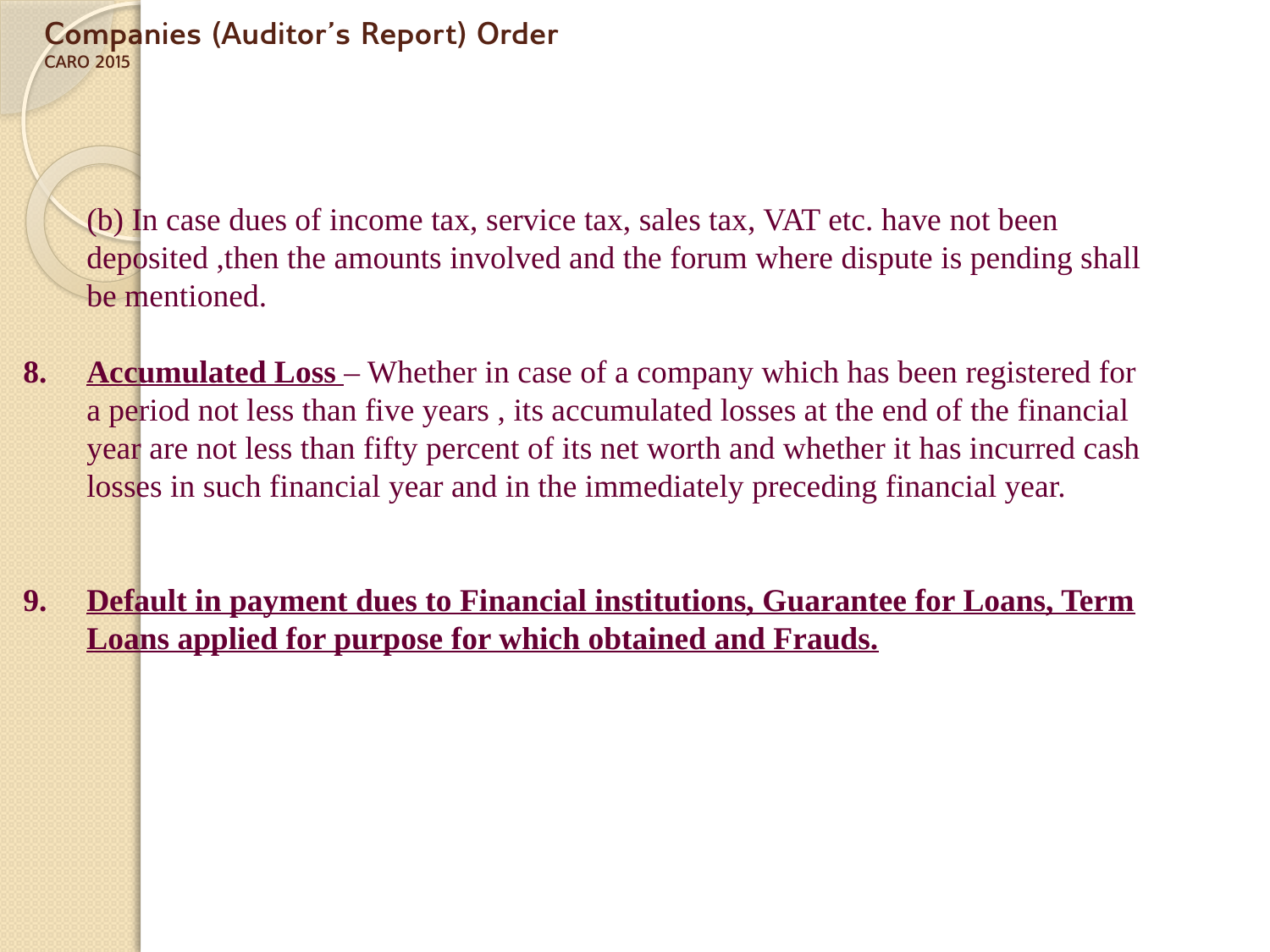

# Companies (Auditor’s Report) Order CARO 2015

(b) In case dues of income tax, service tax, sales tax, VAT etc. have not been deposited ,then the amounts involved and the forum where dispute is pending shall be mentioned.

Accumulated Loss – Whether in case of a company which has been registered for a period not less than five years , its accumulated losses at the end of the financial year are not less than fifty percent of its net worth and whether it has incurred cash losses in such financial year and in the immediately preceding financial year.

Default in payment dues to Financial institutions, Guarantee for Loans, Term Loans applied for purpose for which obtained and Frauds.